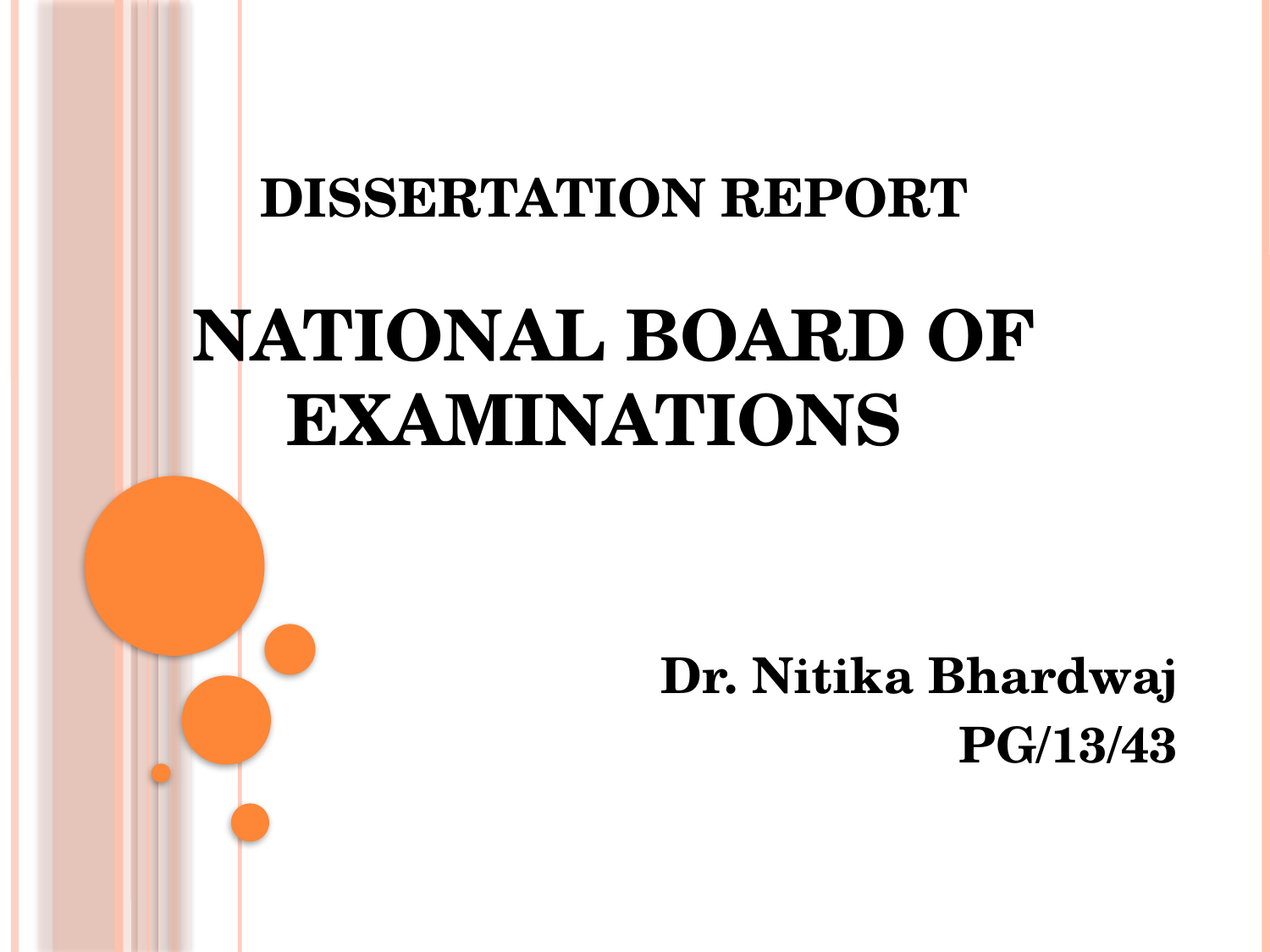

# Dissertation report National Board of Examinations
Dr. Nitika Bhardwaj
PG/13/43